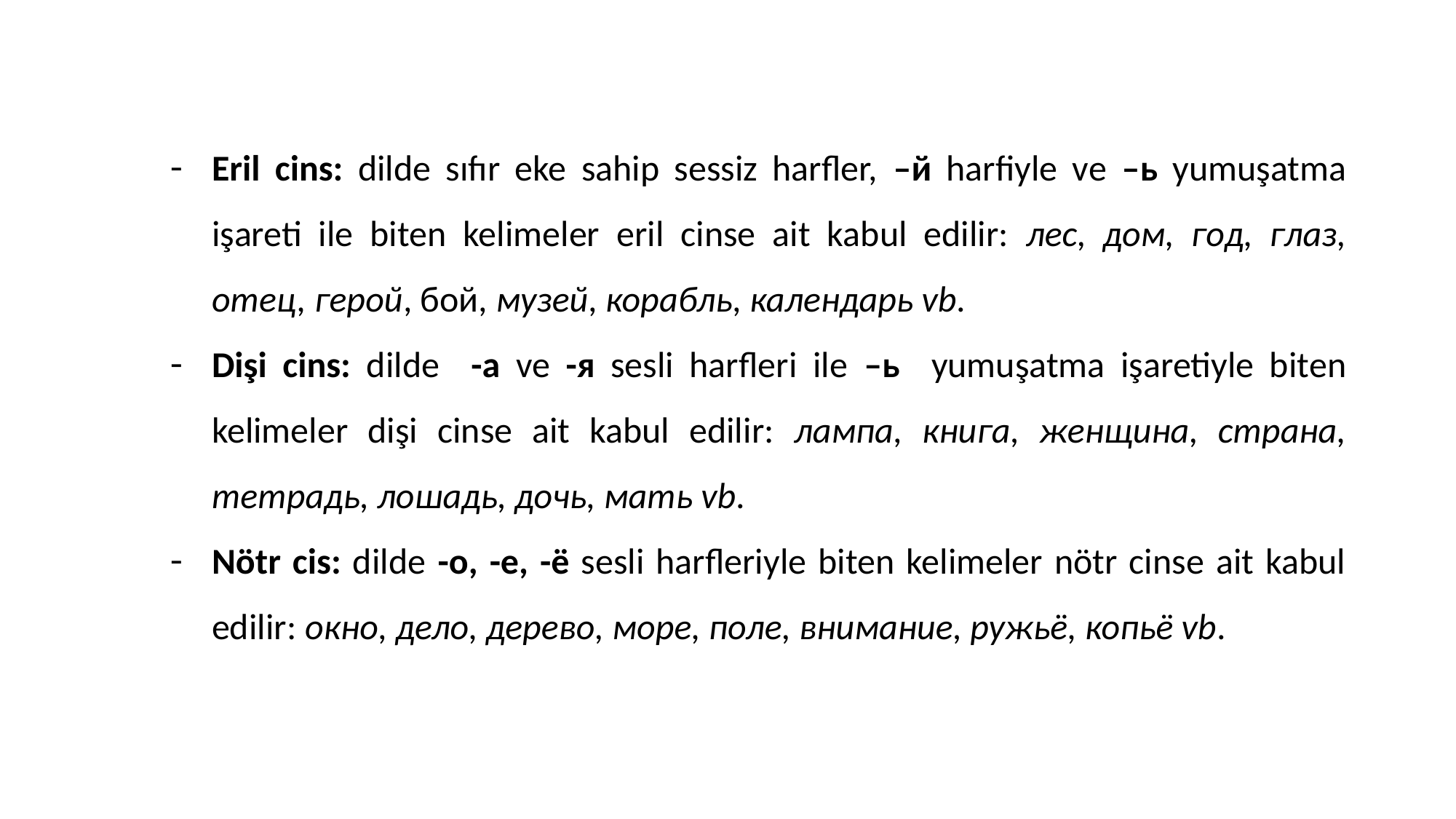

Eril cins: dilde sıfır eke sahip sessiz harfler, –й harfiyle ve –ь yumuşatma işareti ile biten kelimeler eril cinse ait kabul edilir: лес, дом, год, глаз, отец, герой, бой, музей, корабль, календарь vb.
Dişi cins: dilde  -а ve -я sesli harfleri ile –ь  yumuşatma işaretiyle biten kelimeler dişi cinse ait kabul edilir: лампа, книга, женщина, страна, тетрадь, лошадь, дочь, мать vb.
Nötr cis: dilde -о, -е, -ё sesli harfleriyle biten kelimeler nötr cinse ait kabul edilir: окно, дело, дерево, море, поле, внимание, ружьё, копьё vb.